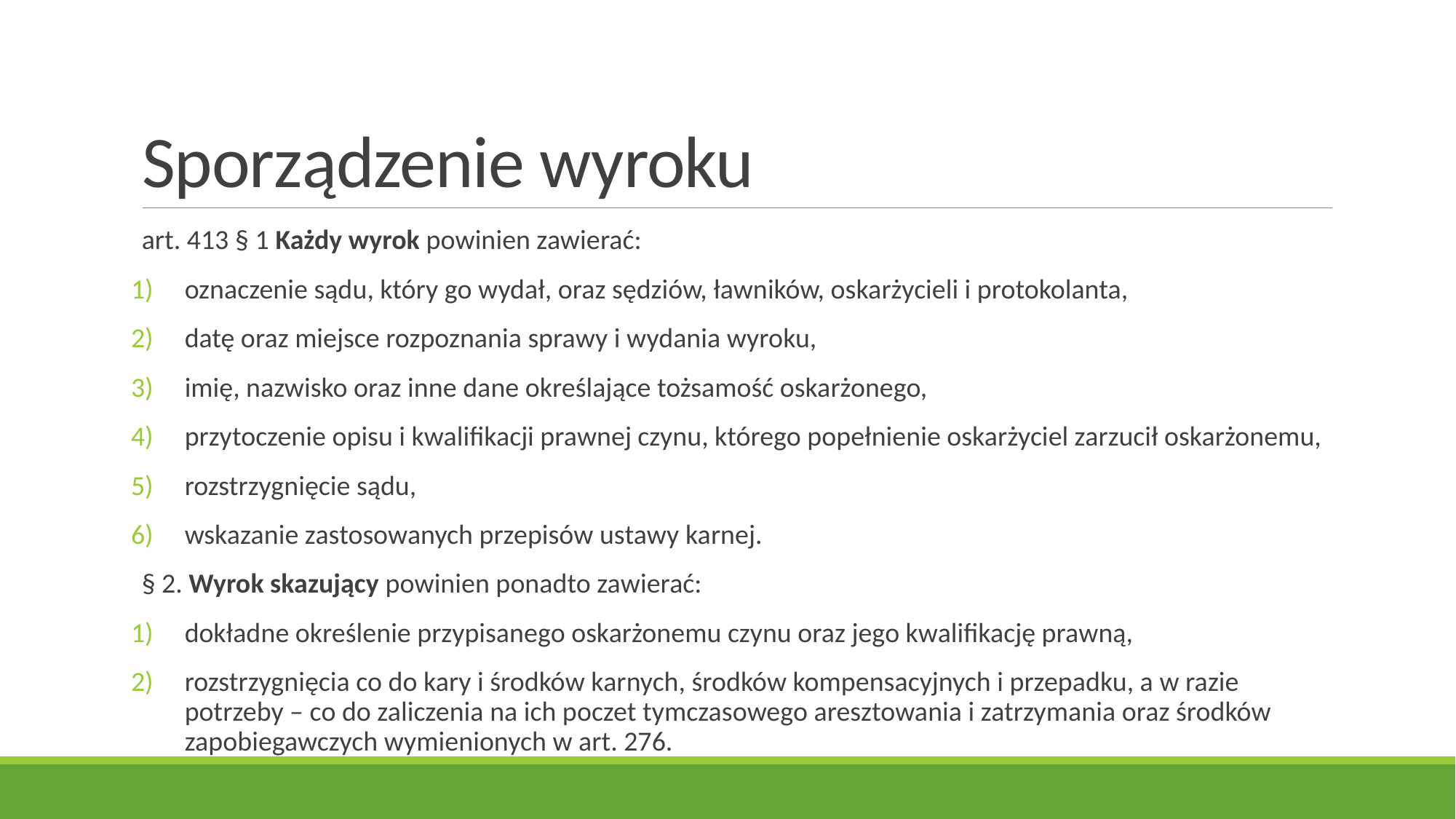

# Sporządzenie wyroku
art. 413 § 1 Każdy wyrok powinien zawierać:
oznaczenie sądu, który go wydał, oraz sędziów, ławników, oskarżycieli i protokolanta,
datę oraz miejsce rozpoznania sprawy i wydania wyroku,
imię, nazwisko oraz inne dane określające tożsamość oskarżonego,
przytoczenie opisu i kwalifikacji prawnej czynu, którego popełnienie oskarżyciel zarzucił oskarżonemu,
rozstrzygnięcie sądu,
wskazanie zastosowanych przepisów ustawy karnej.
§ 2. Wyrok skazujący powinien ponadto zawierać:
dokładne określenie przypisanego oskarżonemu czynu oraz jego kwalifikację prawną,
rozstrzygnięcia co do kary i środków karnych, środków kompensacyjnych i przepadku, a w razie potrzeby – co do zaliczenia na ich poczet tymczasowego aresztowania i zatrzymania oraz środków zapobiegawczych wymienionych w art. 276.